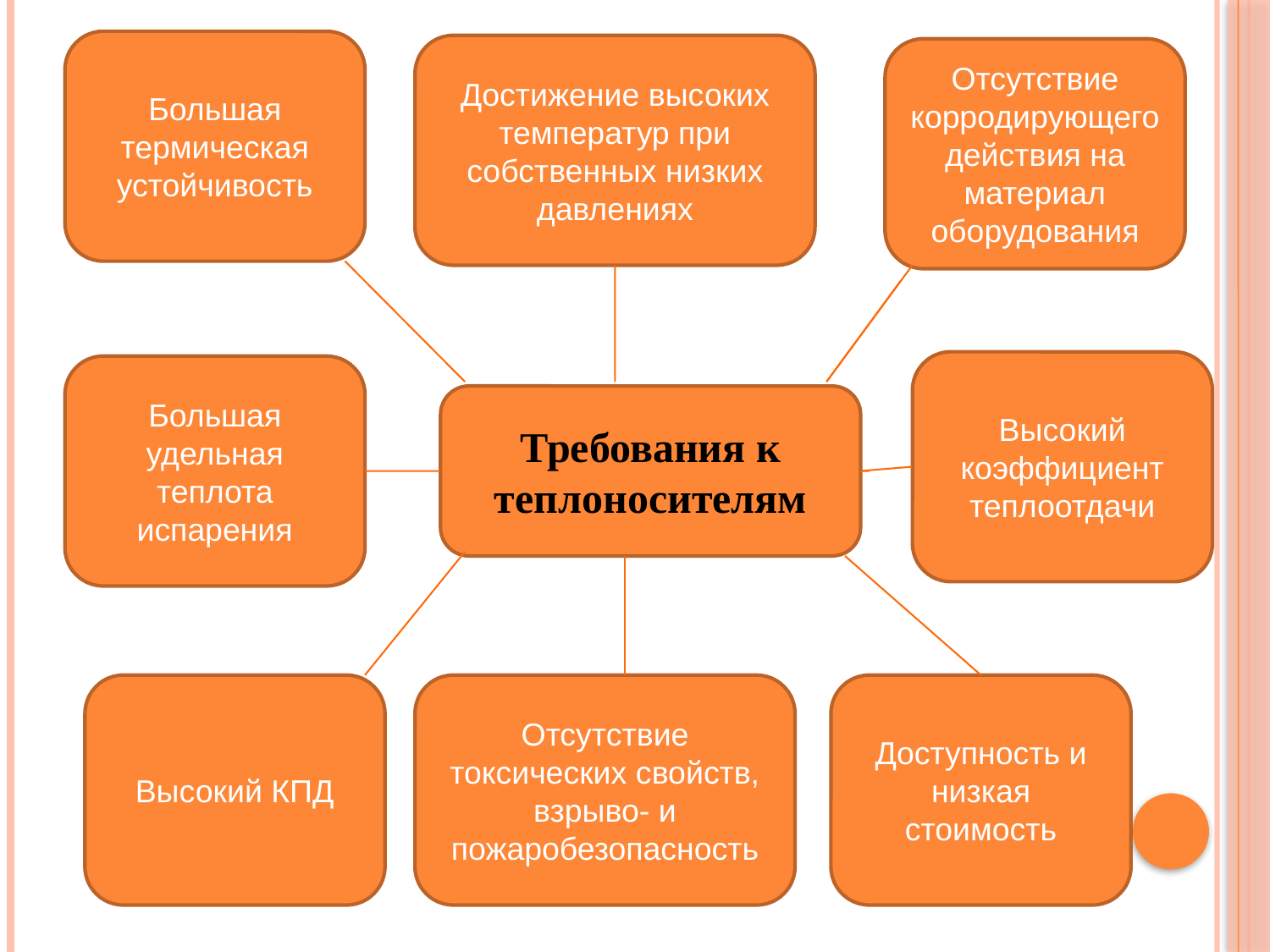

Большая термическая устойчивость
Достижение высоких температур при собственных низких давлениях
Отсутствие корродирующего действия на материал оборудования
Высокий коэффициент теплоотдачи
Большая удельная теплота испарения
Требования к теплоносителям
Высокий КПД
Отсутствие токсических свойств, взрыво- и пожаробезопасность
Доступность и низкая стоимость